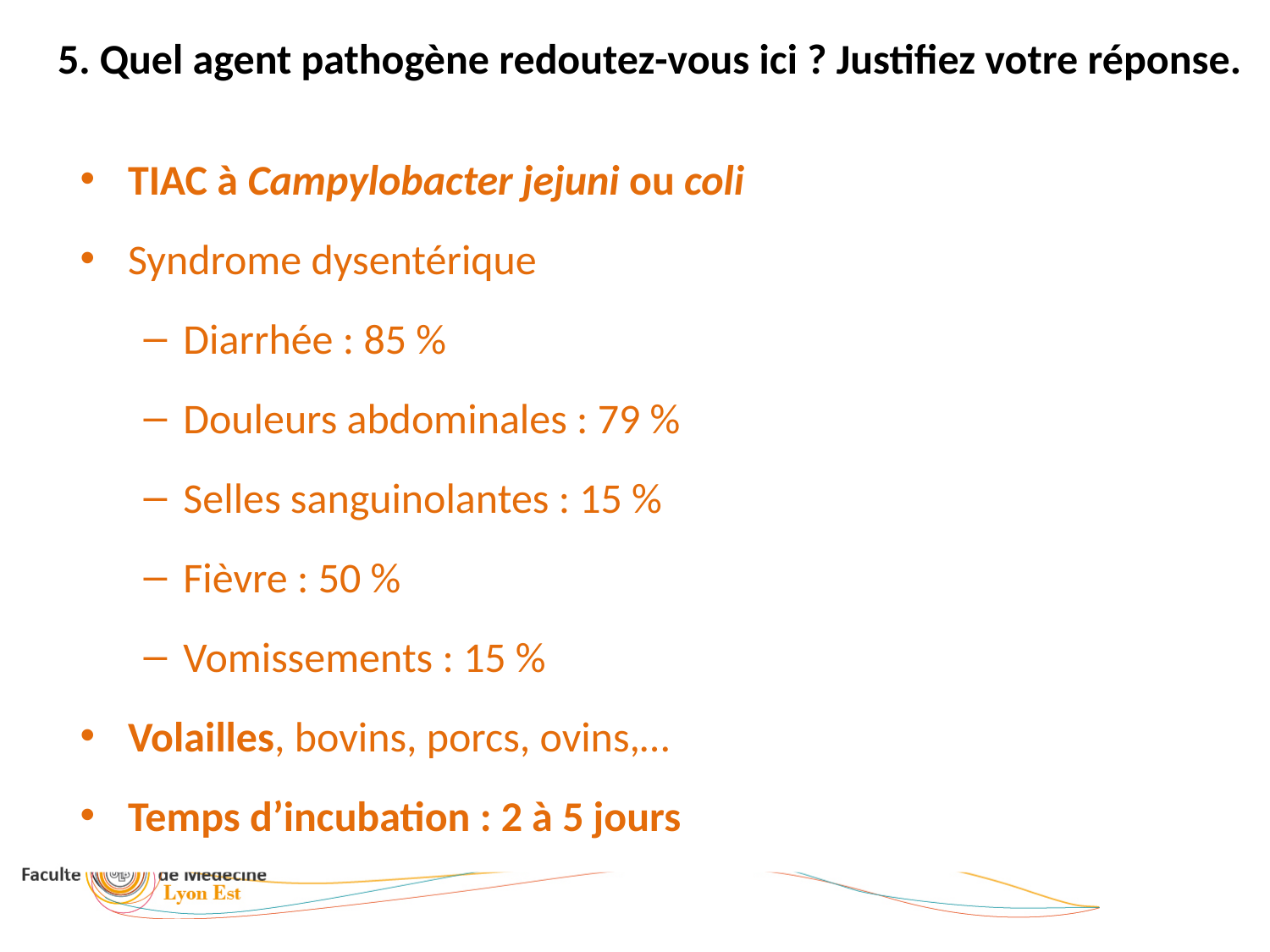

# 5. Quel agent pathogène redoutez-vous ici ? Justifiez votre réponse.
TIAC à Campylobacter jejuni ou coli
Syndrome dysentérique
Diarrhée : 85 %
Douleurs abdominales : 79 %
Selles sanguinolantes : 15 %
Fièvre : 50 %
Vomissements : 15 %
Volailles, bovins, porcs, ovins,…
Temps d’incubation : 2 à 5 jours